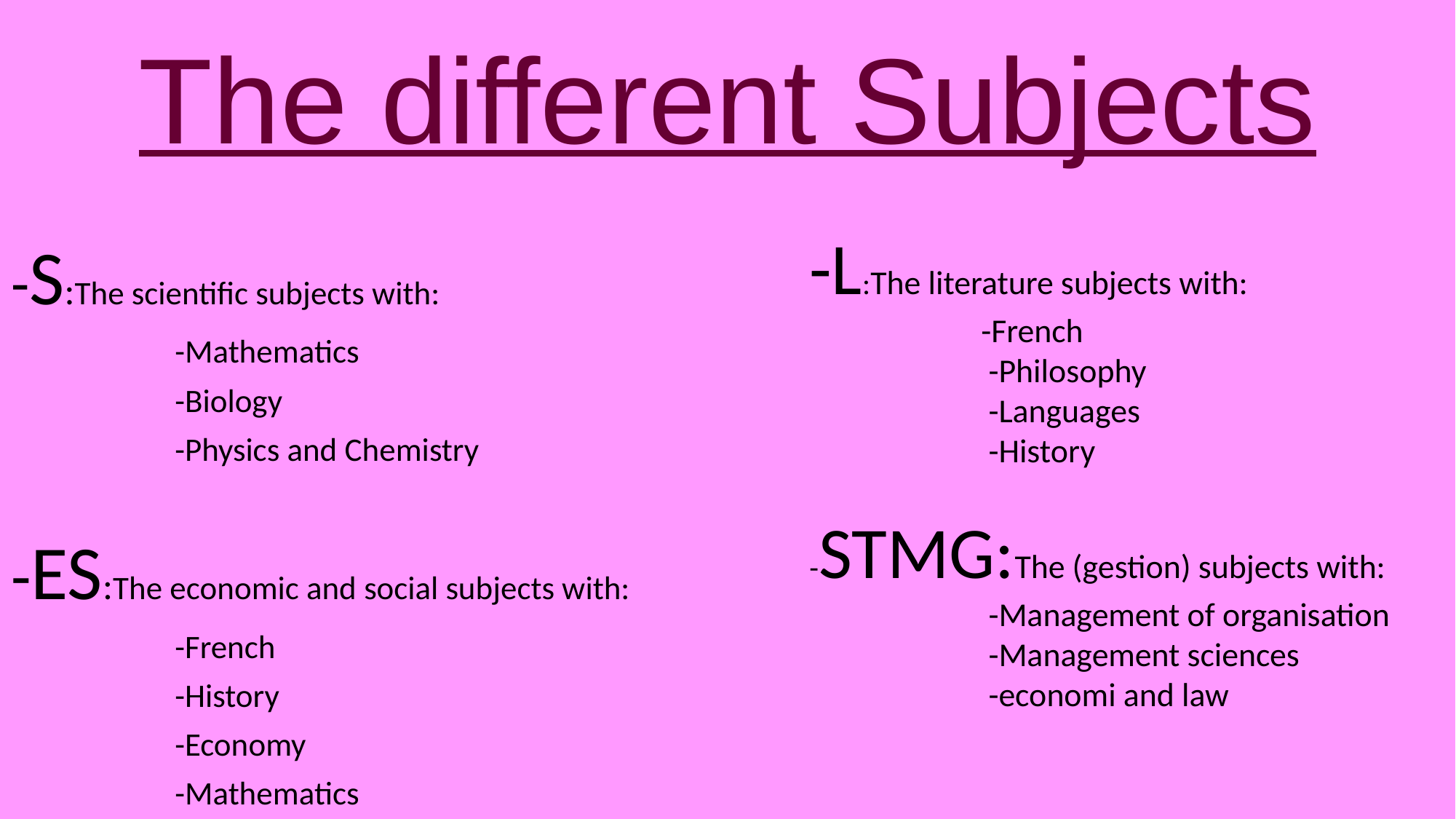

# The different Subjects

-S:The scientific subjects with:
                      -Mathematics
                      -Biology
                      -Physics and Chemistry

-ES:The economic and social subjects with:
                      -French
                      -History
                      -Economy
                      -Mathematics
-L:The literature subjects with:
                       -French
                        -Philosophy
                        -Languages
                        -History

-STMG:The (gestion) subjects with:
                        -Management of organisation
                        -Management sciences
                        -economi and law